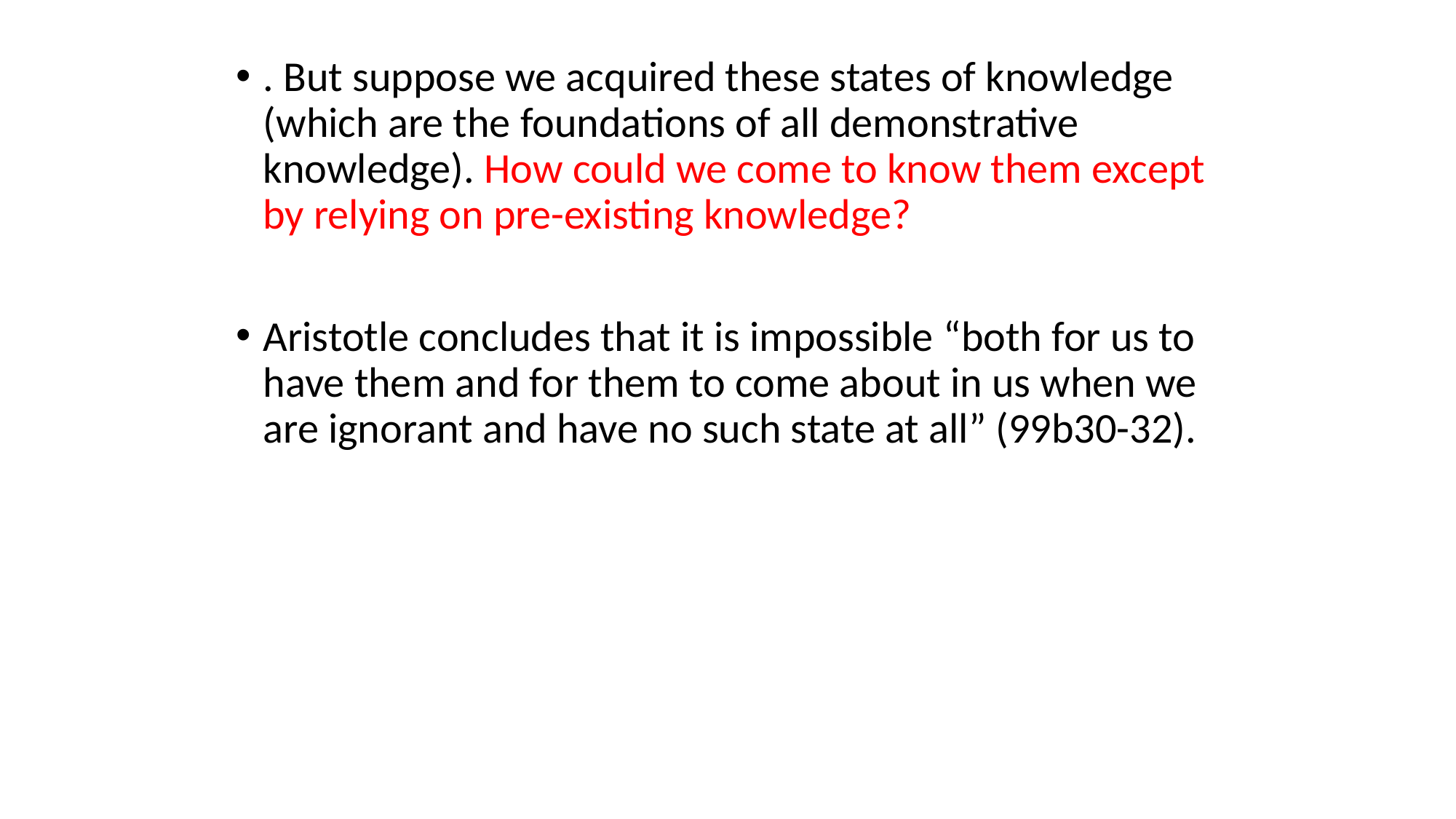

. But suppose we acquired these states of knowledge (which are the foundations of all demonstrative knowledge). How could we come to know them except by relying on pre-existing knowledge?

Aristotle concludes that it is impossible “both for us to have them and for them to come about in us when we are ignorant and have no such state at all” (99b30-32).